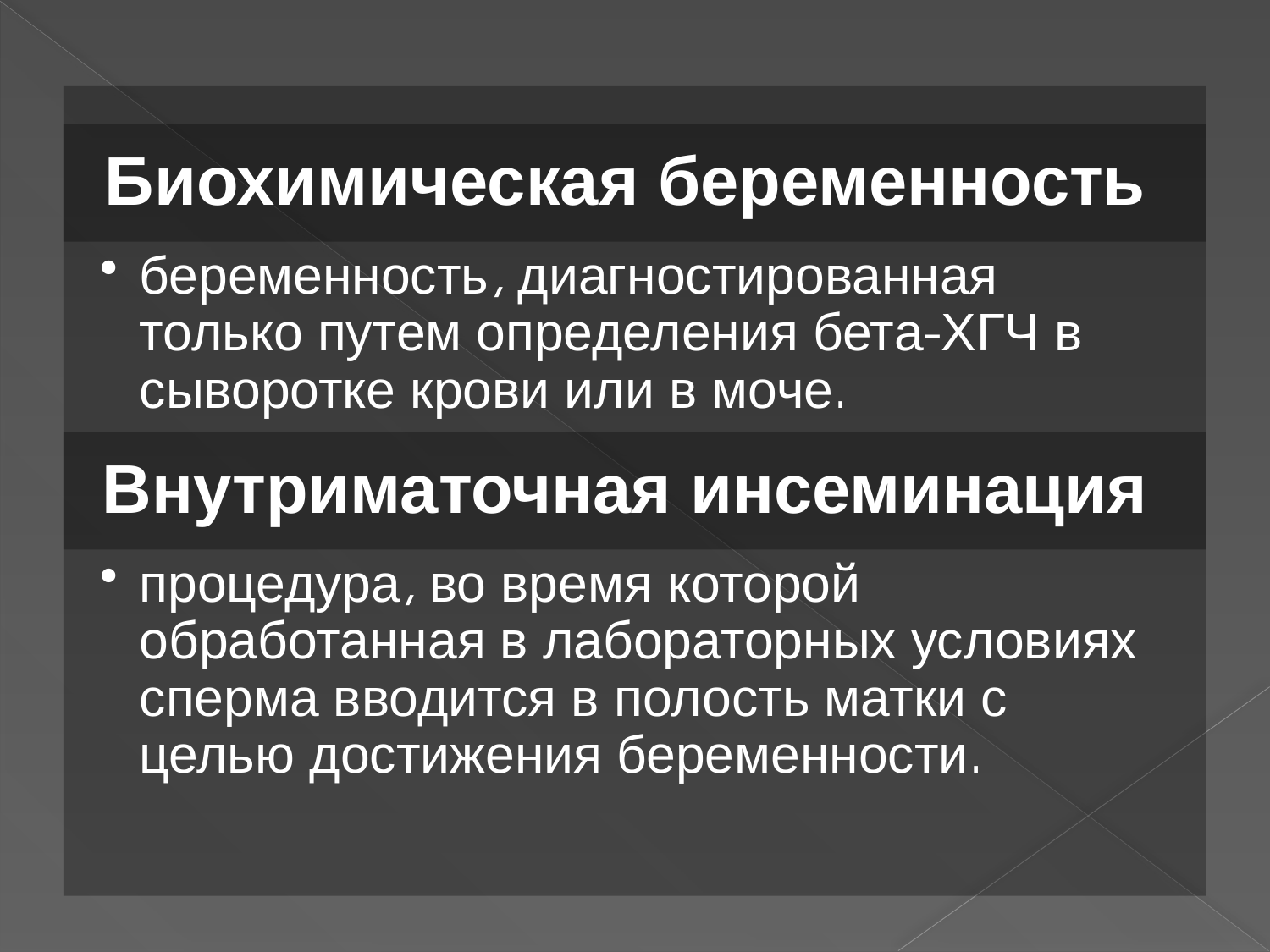

Биохимическая беременность
беременность, диагностированная только путем определения бета-ХГЧ в сыворотке крови или в моче.
Внутриматочная инсеминация
процедура, во время которой обработанная в лабораторных условиях сперма вводится в полость матки с целью достижения беременности.